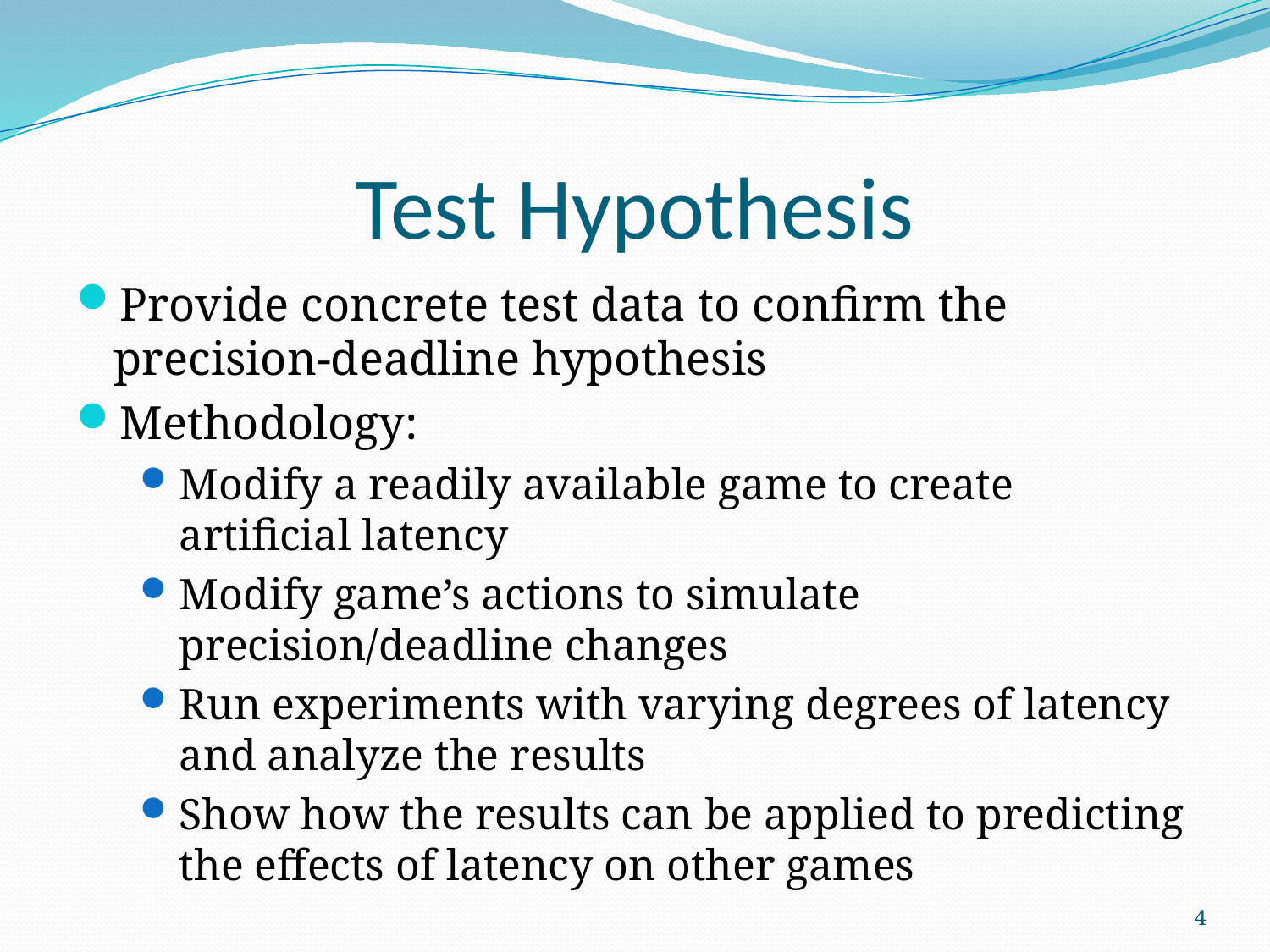

# Test Hypothesis
Provide concrete test data to confirm the precision-deadline hypothesis
Methodology:
Modify a readily available game to create artificial latency
Modify game’s actions to simulate precision/deadline changes
Run experiments with varying degrees of latency and analyze the results
Show how the results can be applied to predicting the effects of latency on other games
4